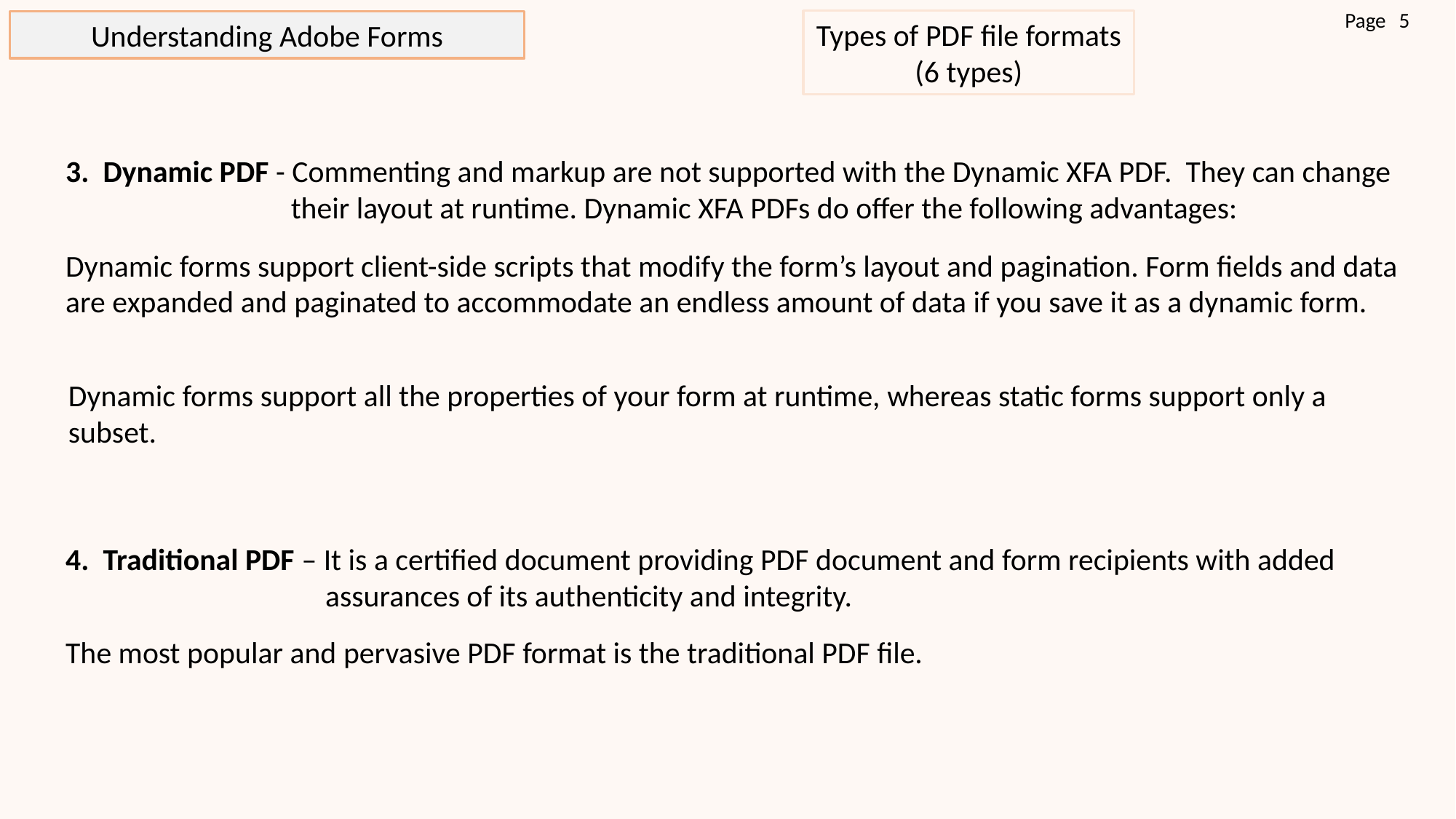

Page
5
Types of PDF file formats (6 types)
Understanding Adobe Forms
3.  Dynamic PDF - Commenting and markup are not supported with the Dynamic XFA PDF.  They can change
		 their layout at runtime. Dynamic XFA PDFs do offer the following advantages:
Dynamic forms support client-side scripts that modify the form’s layout and pagination. Form fields and data are expanded and paginated to accommodate an endless amount of data if you save it as a dynamic form.
Dynamic forms support all the properties of your form at runtime, whereas static forms support only a subset.
4.  Traditional PDF – It is a certified document providing PDF document and form recipients with added
		      assurances of its authenticity and integrity.
The most popular and pervasive PDF format is the traditional PDF file.